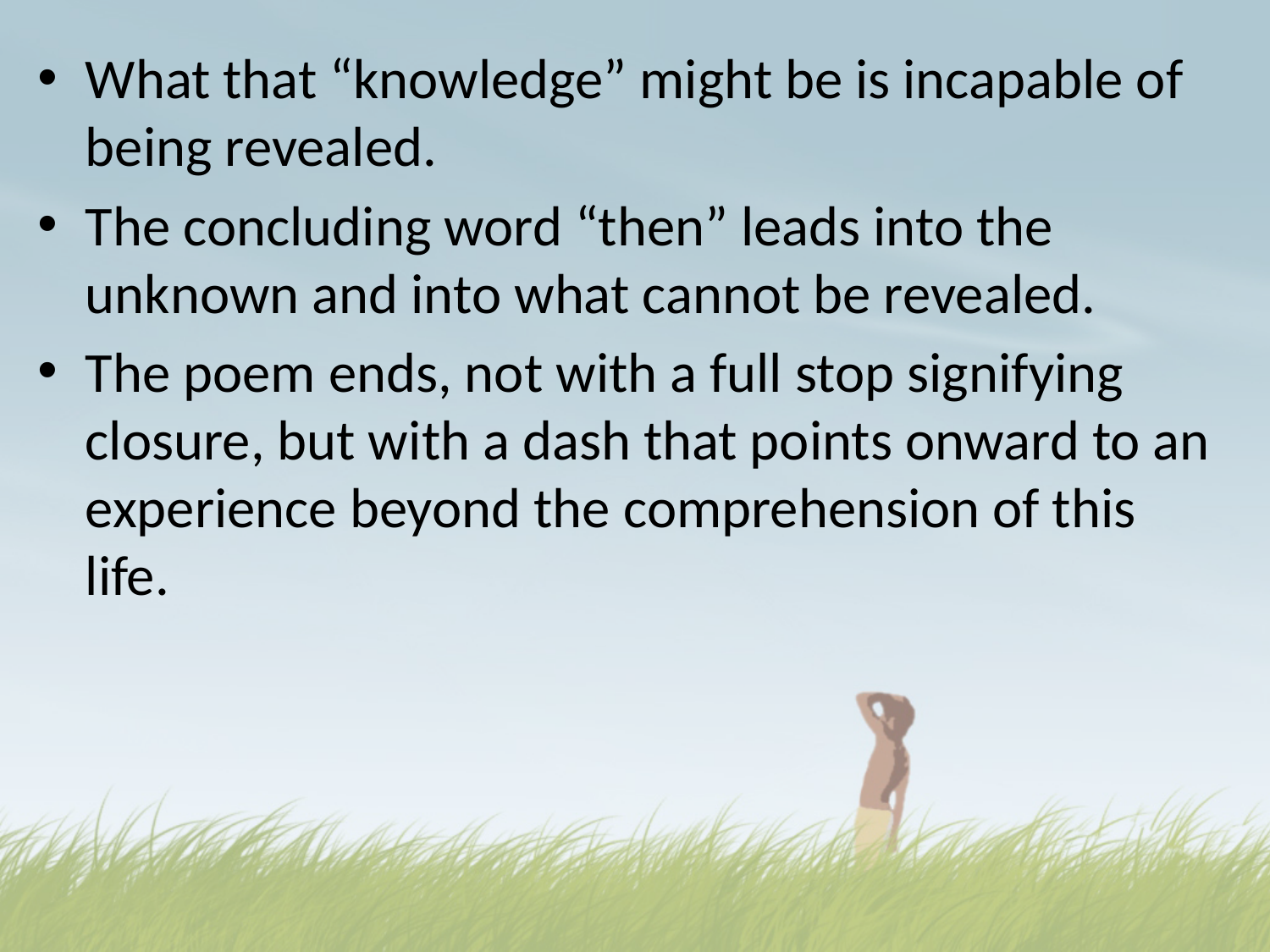

What that “knowledge” might be is incapable of being revealed.
The concluding word “then” leads into the unknown and into what cannot be revealed.
The poem ends, not with a full stop signifying closure, but with a dash that points onward to an experience beyond the comprehension of this life.